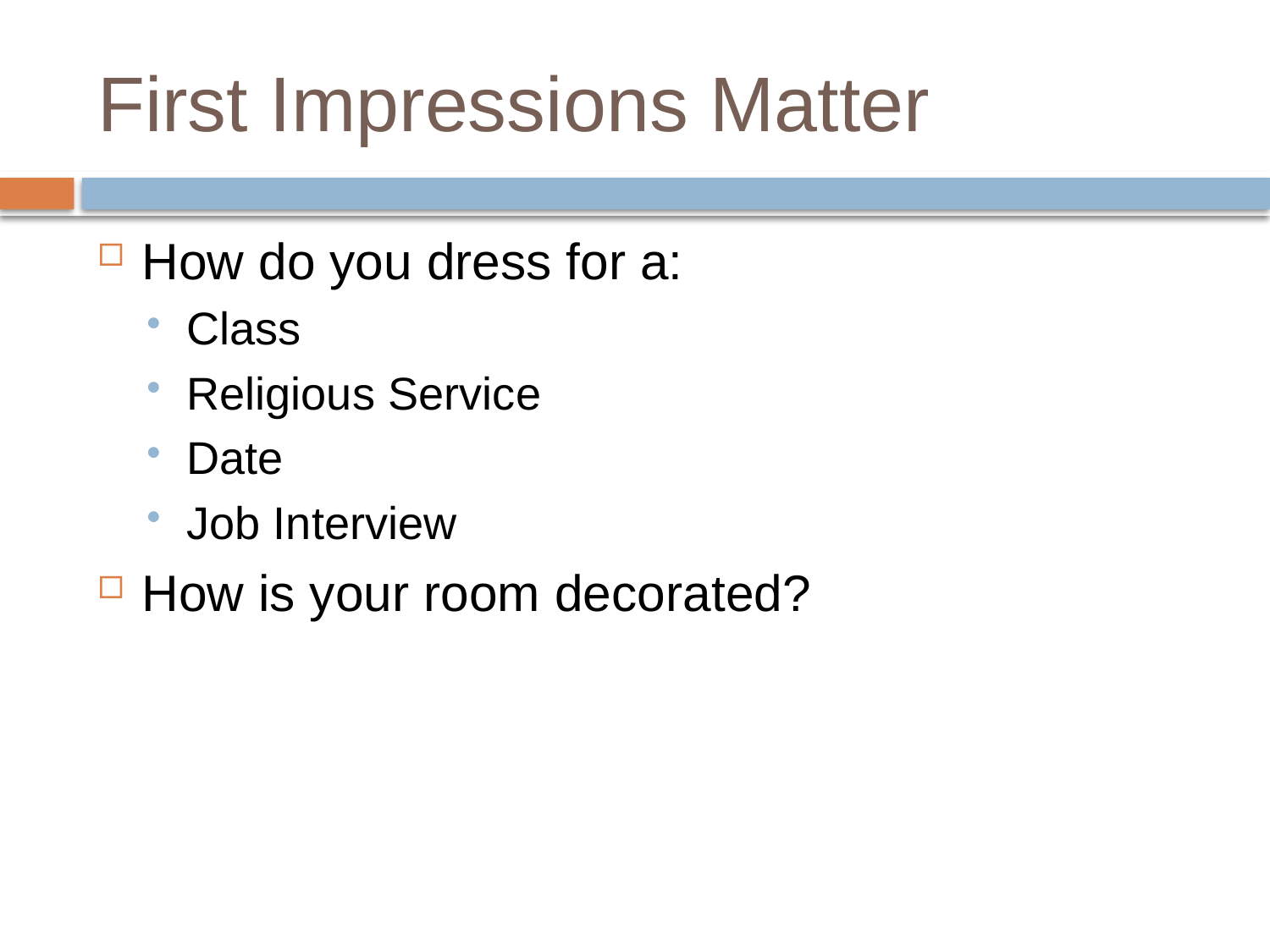

# First Impressions Matter
How do you dress for a:
Class
Religious Service
Date
Job Interview
How is your room decorated?